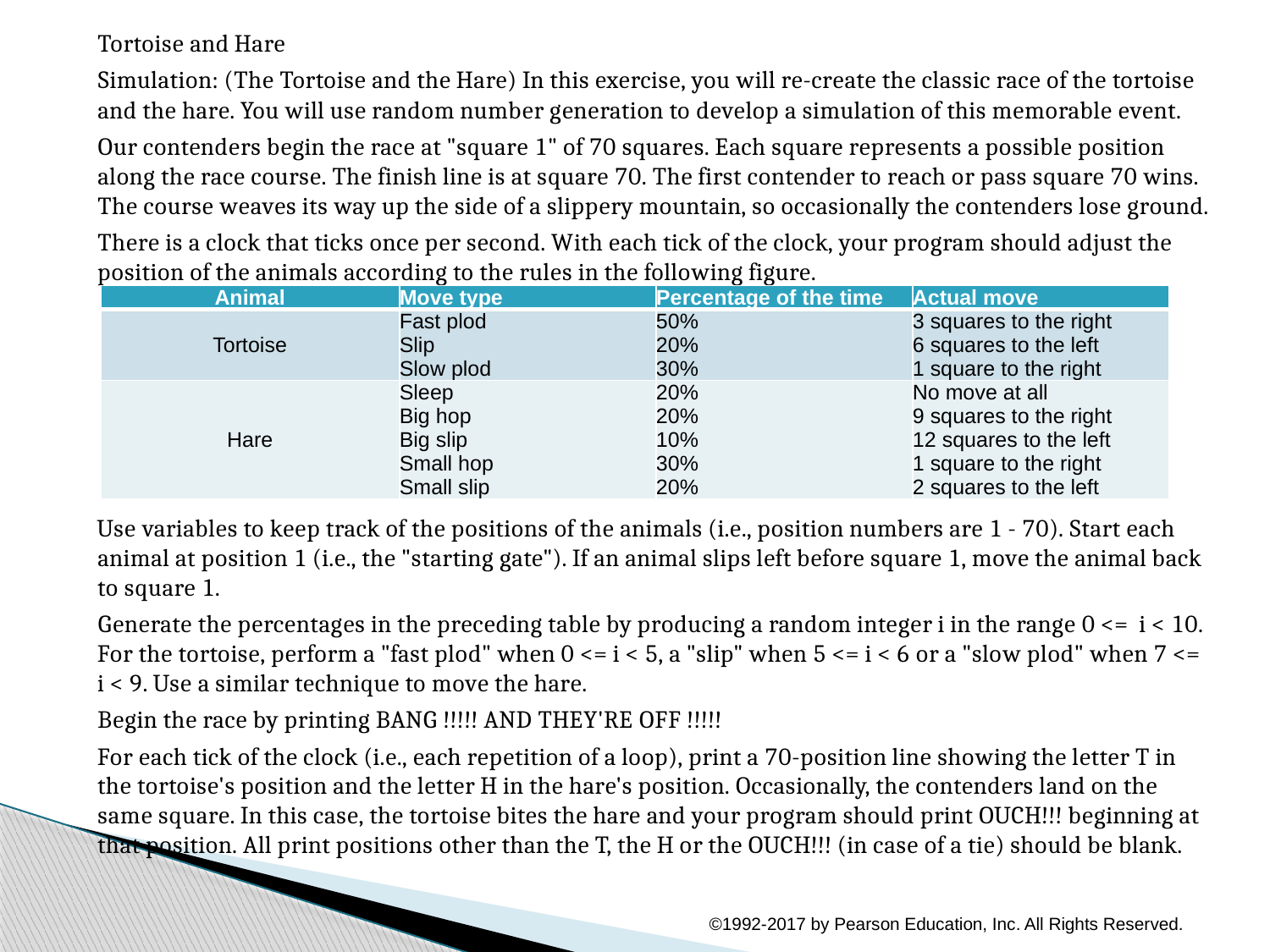

Tortoise and Hare
Simulation: (The Tortoise and the Hare) In this exercise, you will re-create the classic race of the tortoise and the hare. You will use random number generation to develop a simulation of this memorable event.
Our contenders begin the race at "square 1" of 70 squares. Each square represents a possible position along the race course. The finish line is at square 70. The first contender to reach or pass square 70 wins. The course weaves its way up the side of a slippery mountain, so occasionally the contenders lose ground.
There is a clock that ticks once per second. With each tick of the clock, your program should adjust the position of the animals according to the rules in the following figure.

Use variables to keep track of the positions of the animals (i.e., position numbers are 1 - 70). Start each animal at position 1 (i.e., the "starting gate"). If an animal slips left before square 1, move the animal back to square 1.
Generate the percentages in the preceding table by producing a random integer i in the range 0 <=  i < 10. For the tortoise, perform a "fast plod" when 0 <= i < 5, a "slip" when 5 <= i < 6 or a "slow plod" when 7 <= i < 9. Use a similar technique to move the hare.
Begin the race by printing BANG !!!!! AND THEY'RE OFF !!!!!
For each tick of the clock (i.e., each repetition of a loop), print a 70-position line showing the letter T in the tortoise's position and the letter H in the hare's position. Occasionally, the contenders land on the same square. In this case, the tortoise bites the hare and your program should print OUCH!!! beginning at that position. All print positions other than the T, the H or the OUCH!!! (in case of a tie) should be blank.

| Animal | Move type | Percentage of the time | Actual move |
| --- | --- | --- | --- |
| Tortoise | Fast plod Slip Slow plod | 50% 20% 30% | 3 squares to the right 6 squares to the left 1 square to the right |
| Hare | Sleep Big hop Big slip Small hop Small slip | 20% 20% 10% 30% 20% | No move at all 9 squares to the right 12 squares to the left 1 square to the right 2 squares to the left |
©1992-2017 by Pearson Education, Inc. All Rights Reserved.